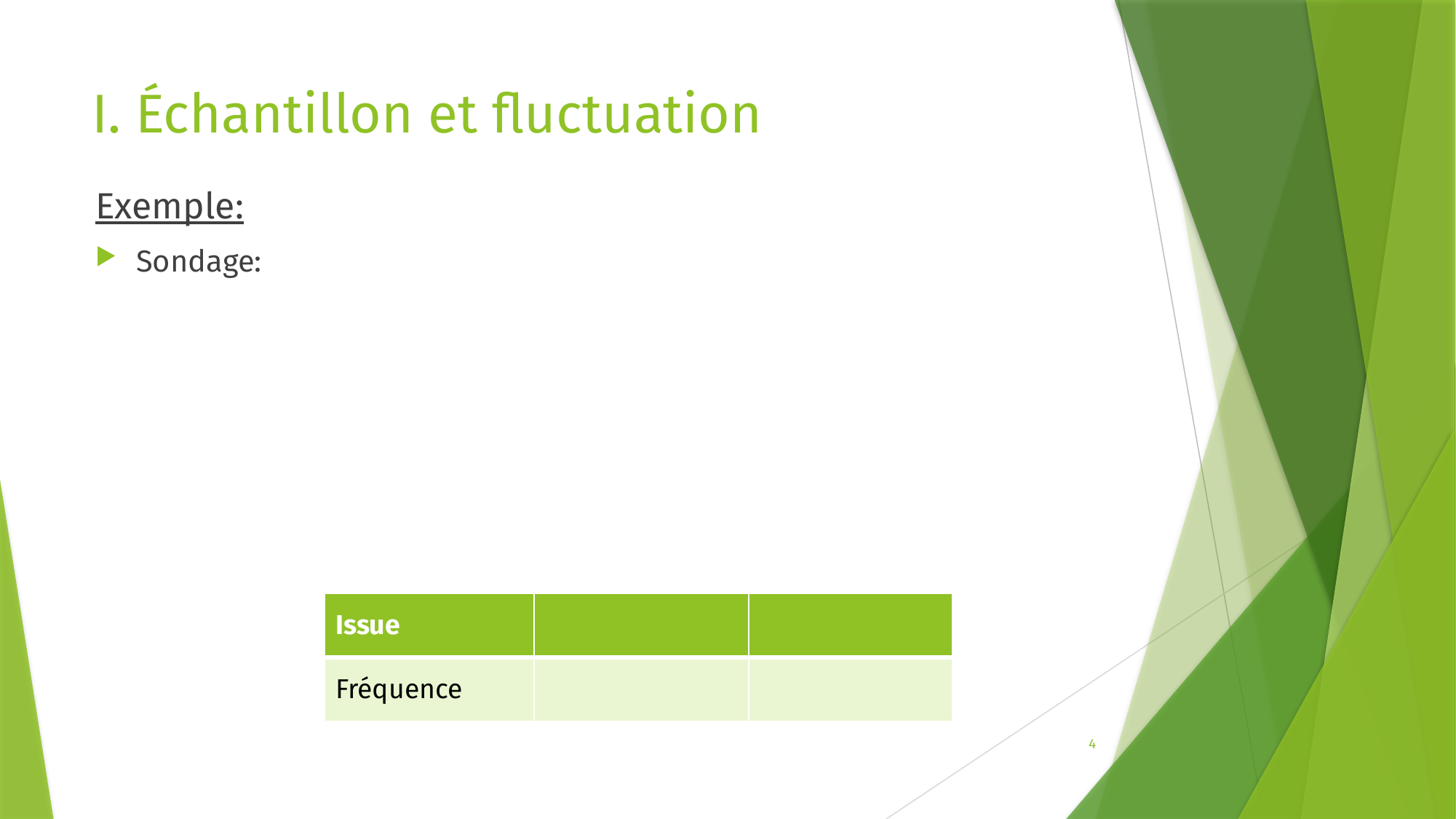

# I. Échantillon et fluctuation
Exemple:
Sondage:

| Issue |  |  |
| --- | --- | --- |
| Fréquence |  |  |
4